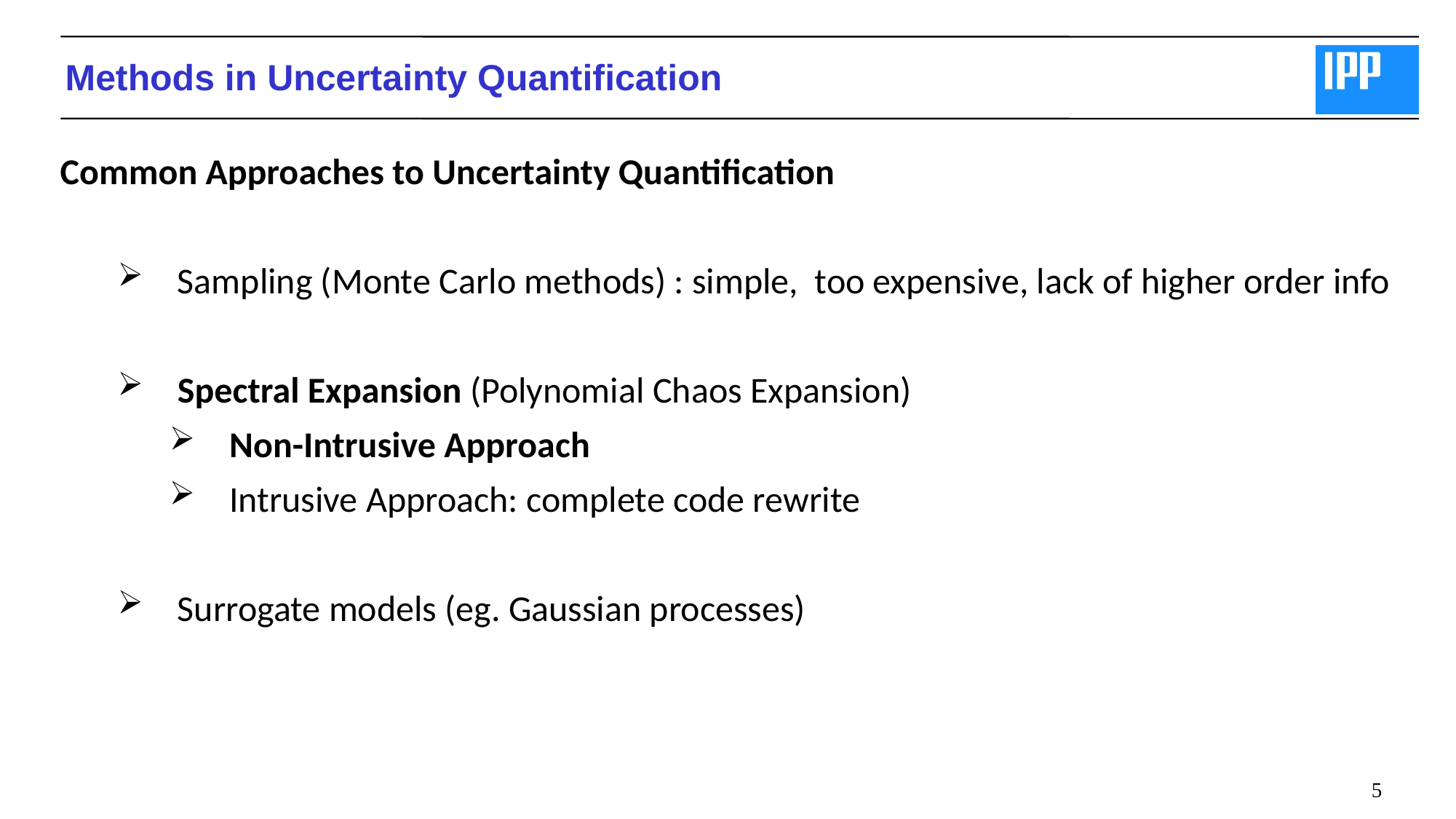

Methods in Uncertainty Quantification
Common Approaches to Uncertainty Quantification

Sampling (Monte Carlo methods) : simple,  too expensive, lack of higher order info

Spectral Expansion (Polynomial Chaos Expansion)
Non-Intrusive Approach
Intrusive Approach: complete code rewrite

Surrogate models (eg. Gaussian processes)

5